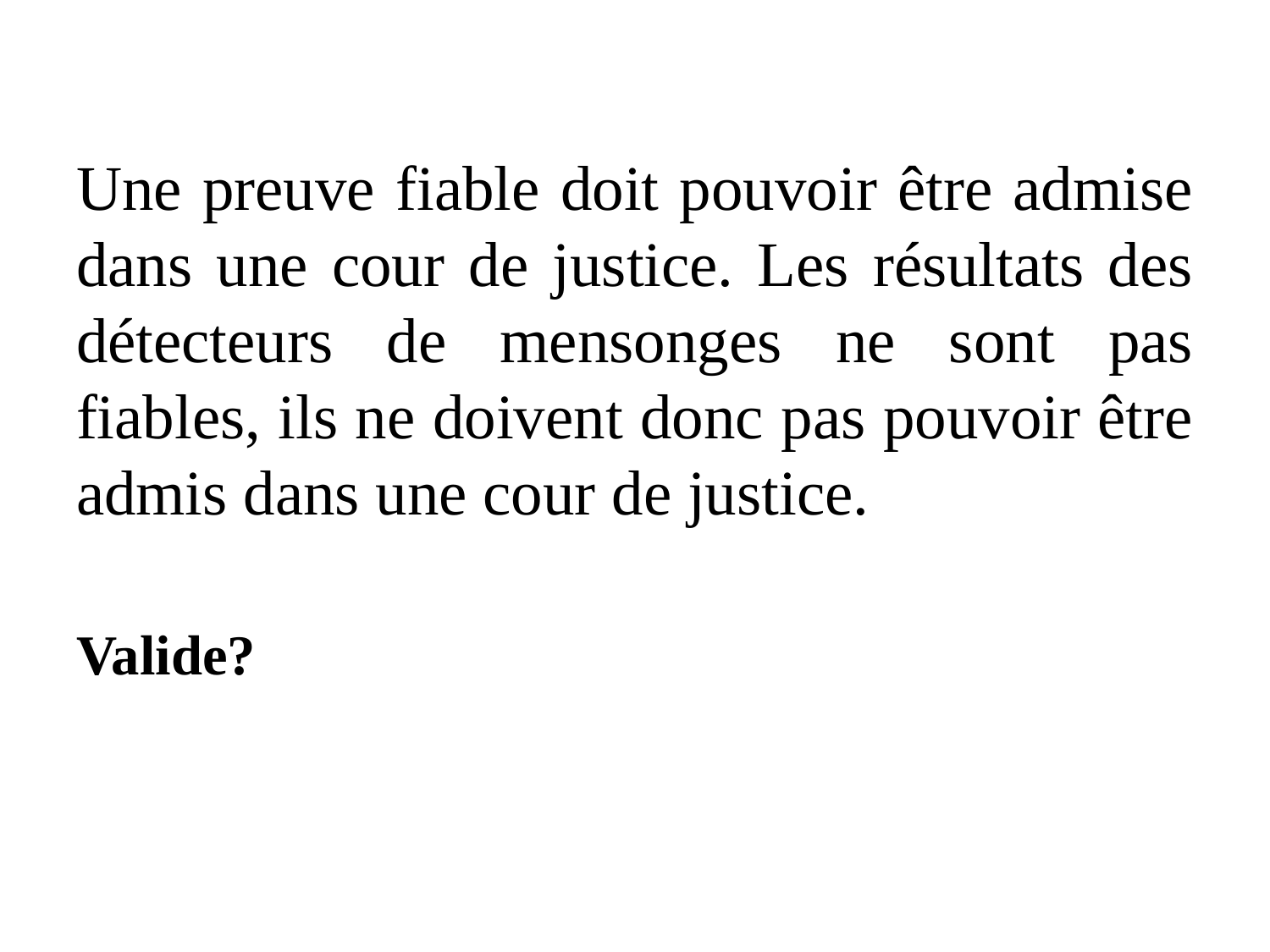

Une preuve fiable doit pouvoir être admise dans une cour de justice. Les résultats des détecteurs de mensonges ne sont pas fiables, ils ne doivent donc pas pouvoir être admis dans une cour de justice.

Valide?